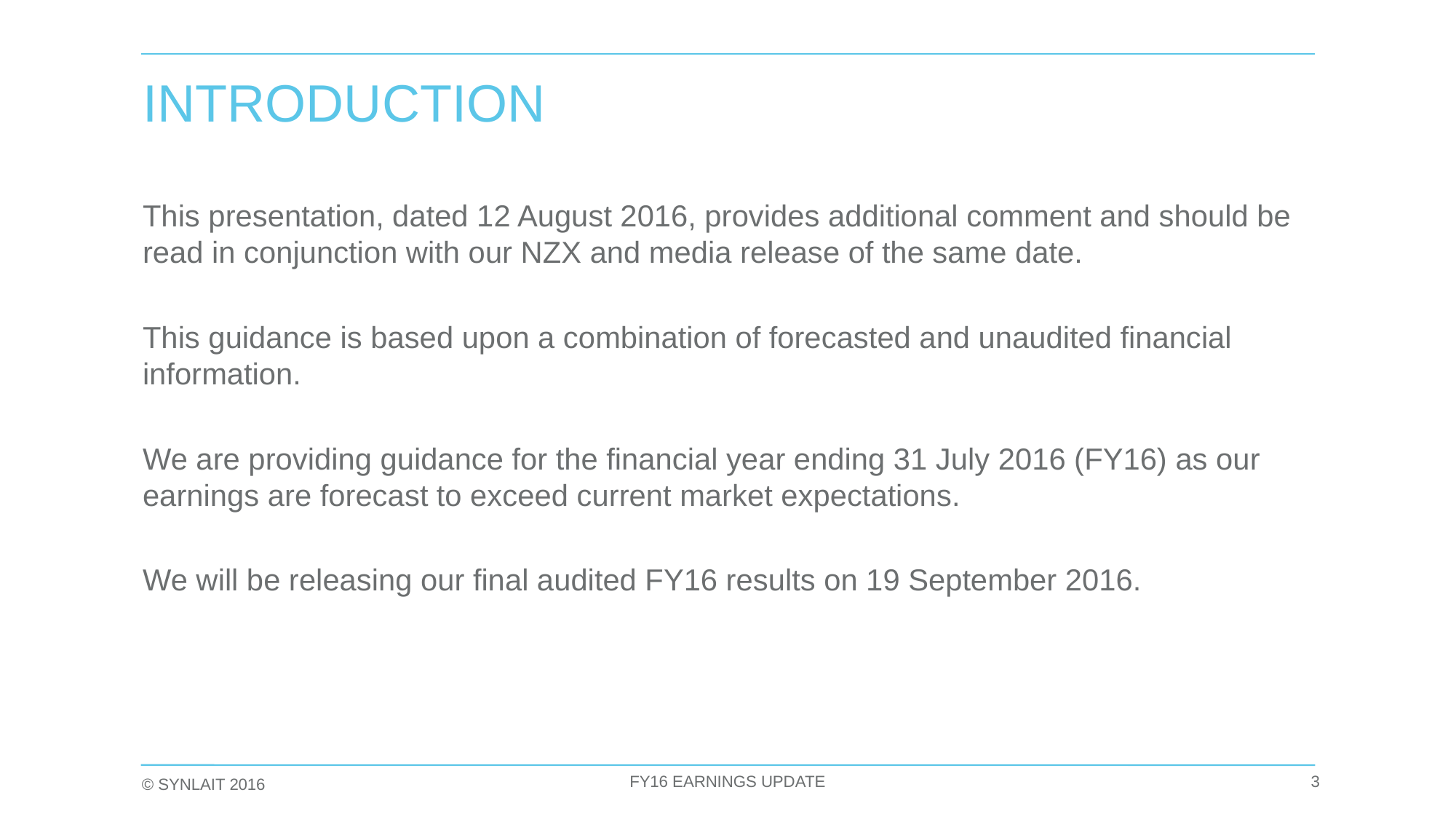

# introduction
This presentation, dated 12 August 2016, provides additional comment and should be read in conjunction with our NZX and media release of the same date.

This guidance is based upon a combination of forecasted and unaudited financial information.

We are providing guidance for the financial year ending 31 July 2016 (FY16) as our earnings are forecast to exceed current market expectations.

We will be releasing our final audited FY16 results on 19 September 2016.
FY16 EARNINGS UPDATE
3